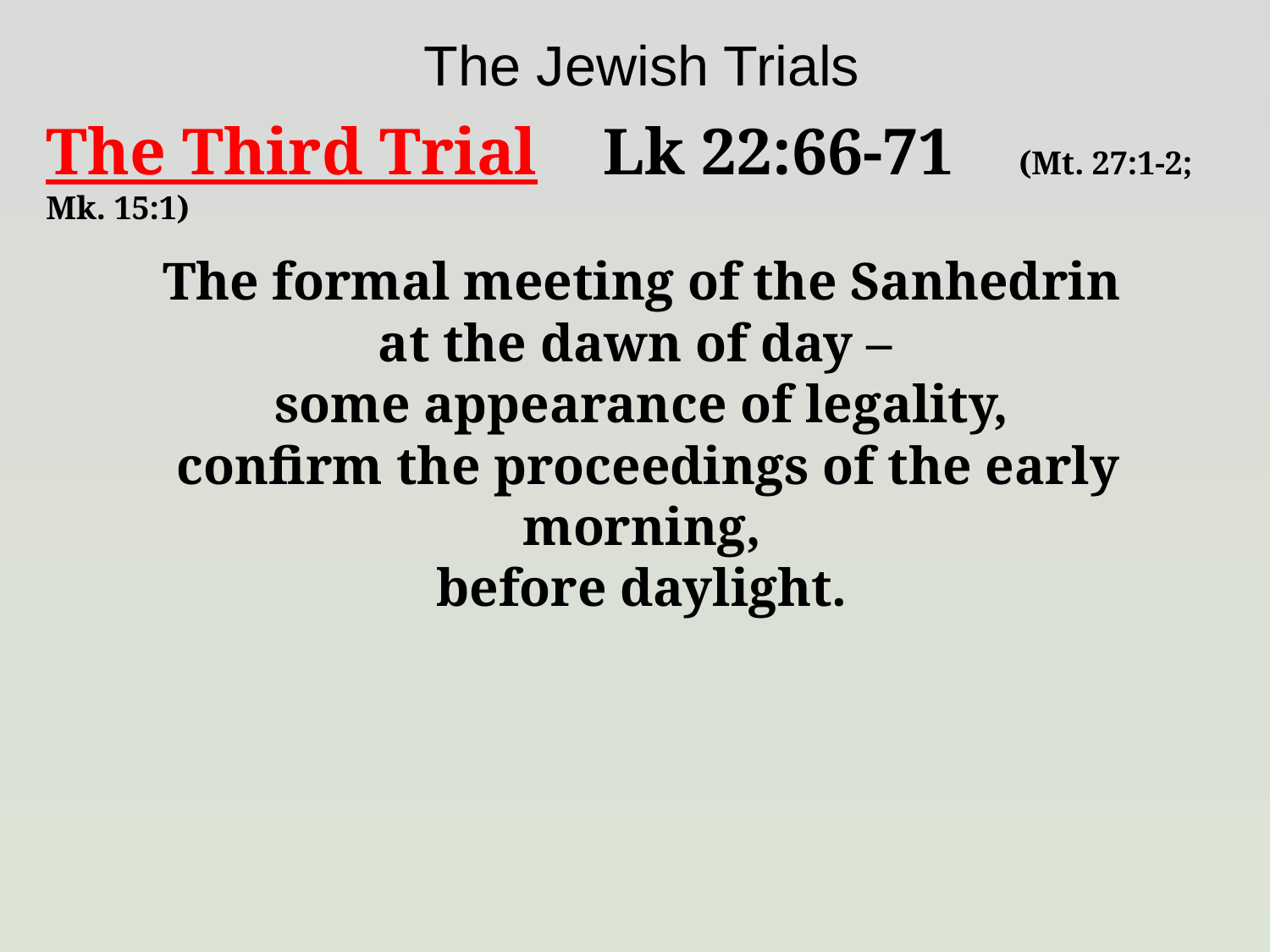

The Jewish Trials
The Third Trial    Lk 22:66-71     (Mt. 27:1-2; Mk. 15:1)
The formal meeting of the Sanhedrin
at the dawn of day –
some appearance of legality,
 confirm the proceedings of the early morning,
before daylight.